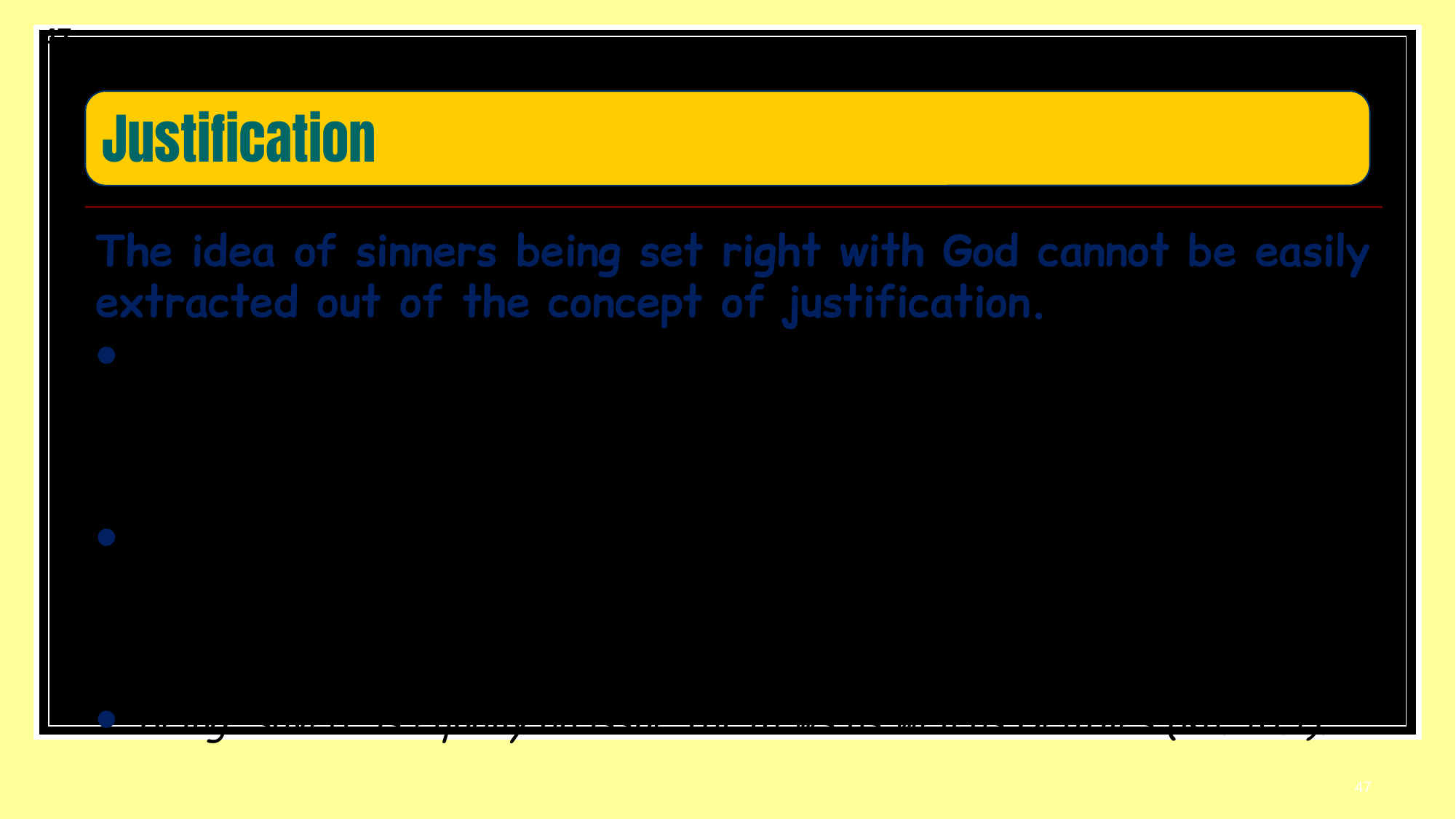

47
Justification
The idea of sinners being set right with God cannot be easily extracted out of the concept of justification.
Justification is not merely about Gentiles lying outside the Jewish circle; rather, it is fundamentally about humans—whether Jewish or Gentile—who lie outside God’s saving favor and are equally guilty before him because of sin (Ro. 3:9, 23).
To relegate justification primarily to inclusion, ecumenism and tolerance is to extract out of it the personal dimension of sinners who need to be set right before God so that they might be “saved by him from the wrath of God” (Ro. 5:9).
Being “saved” is equally an issue for Jews as well as Gentiles (Ro. 10:1).
47